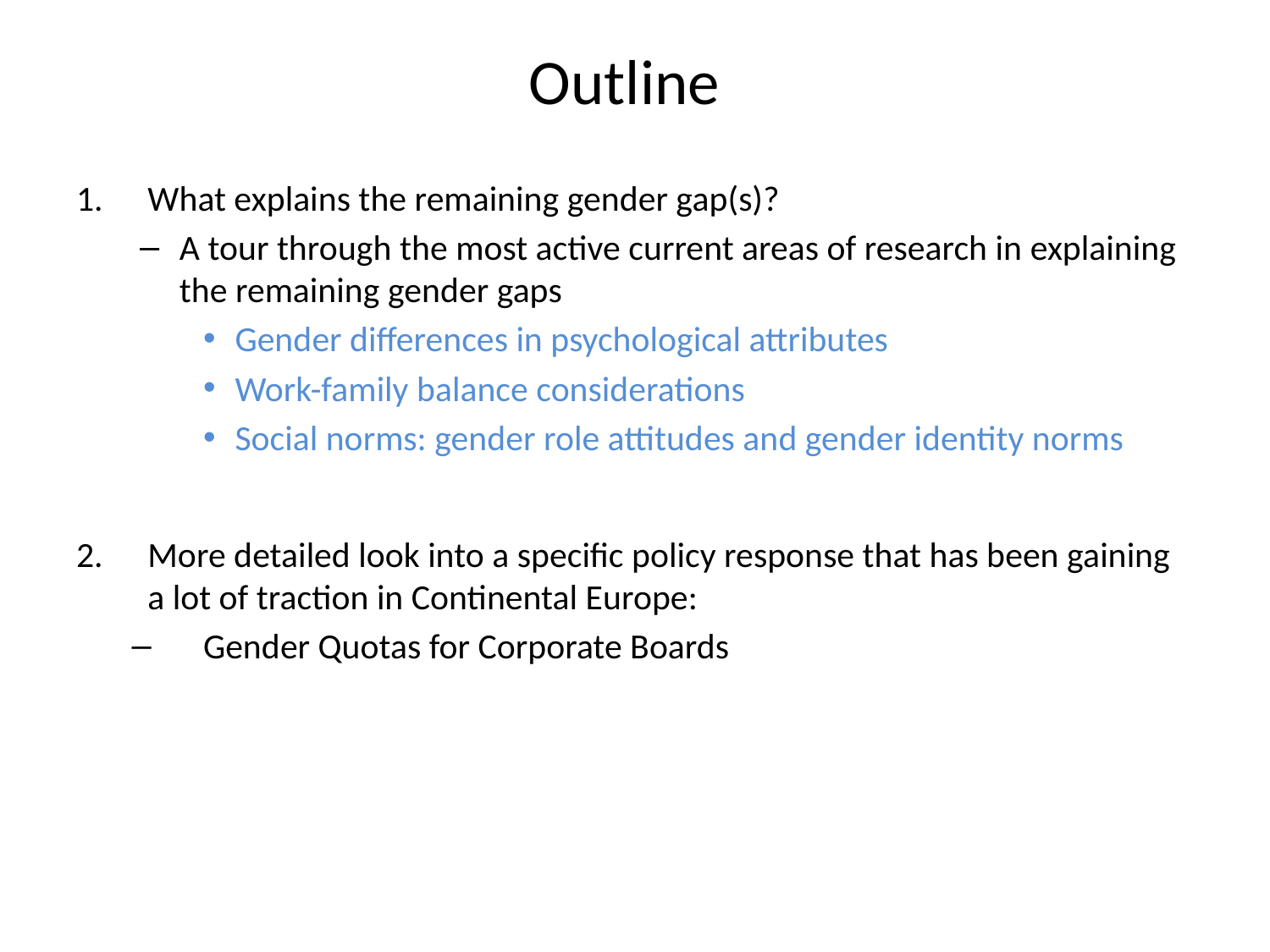

# Outline
What explains the remaining gender gap(s)?
A tour through the most active current areas of research in explaining the remaining gender gaps
Gender differences in psychological attributes
Work-family balance considerations
Social norms: gender role attitudes and gender identity norms

More detailed look into a specific policy response that has been gaining a lot of traction in Continental Europe:
Gender Quotas for Corporate Boards